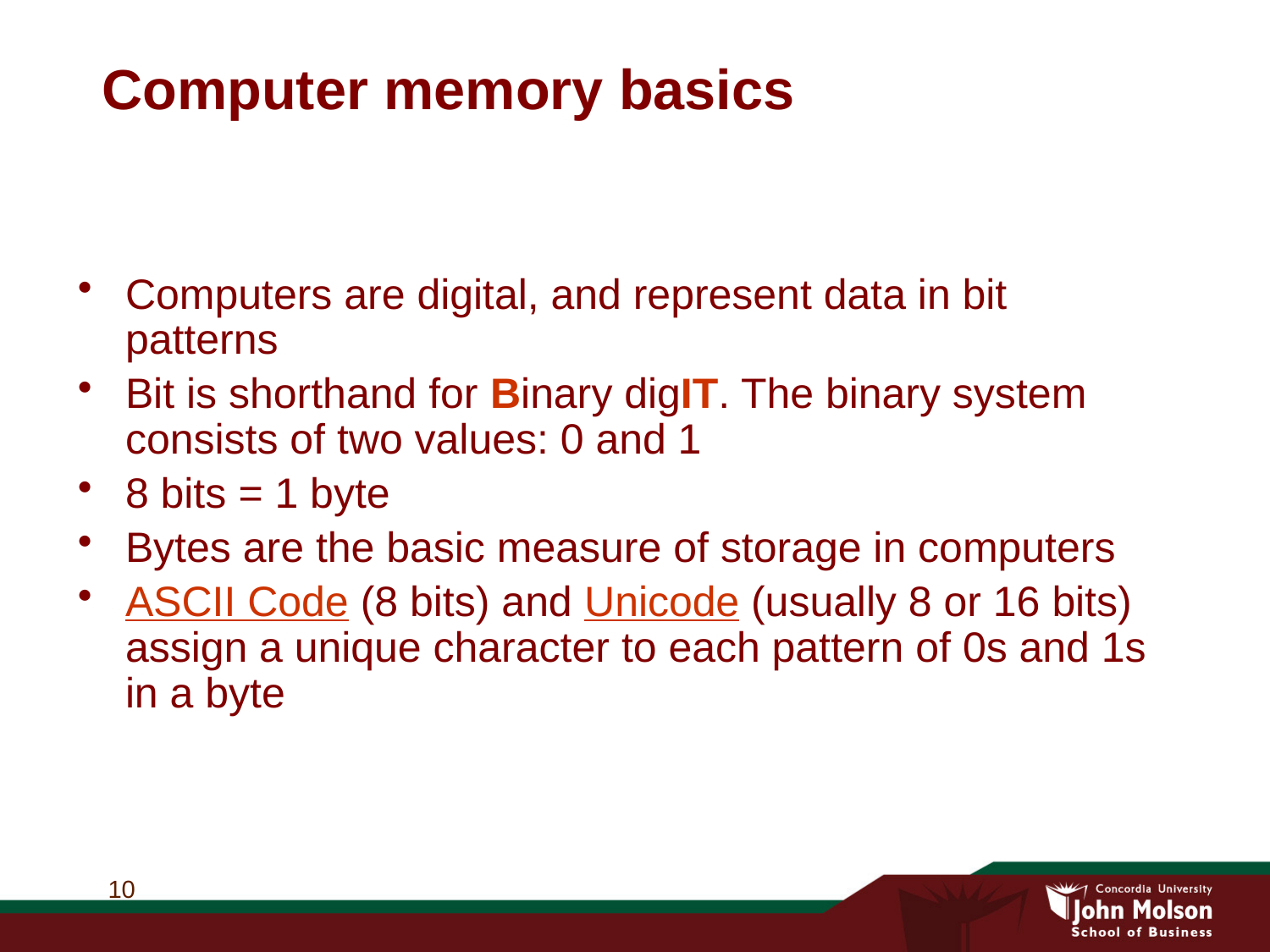

# Computer memory basics
Computers are digital, and represent data in bit patterns
Bit is shorthand for Binary digIT. The binary system consists of two values: 0 and 1
8 bits = 1 byte
Bytes are the basic measure of storage in computers
ASCII Code (8 bits) and Unicode (usually 8 or 16 bits) assign a unique character to each pattern of 0s and 1s in a byte
10